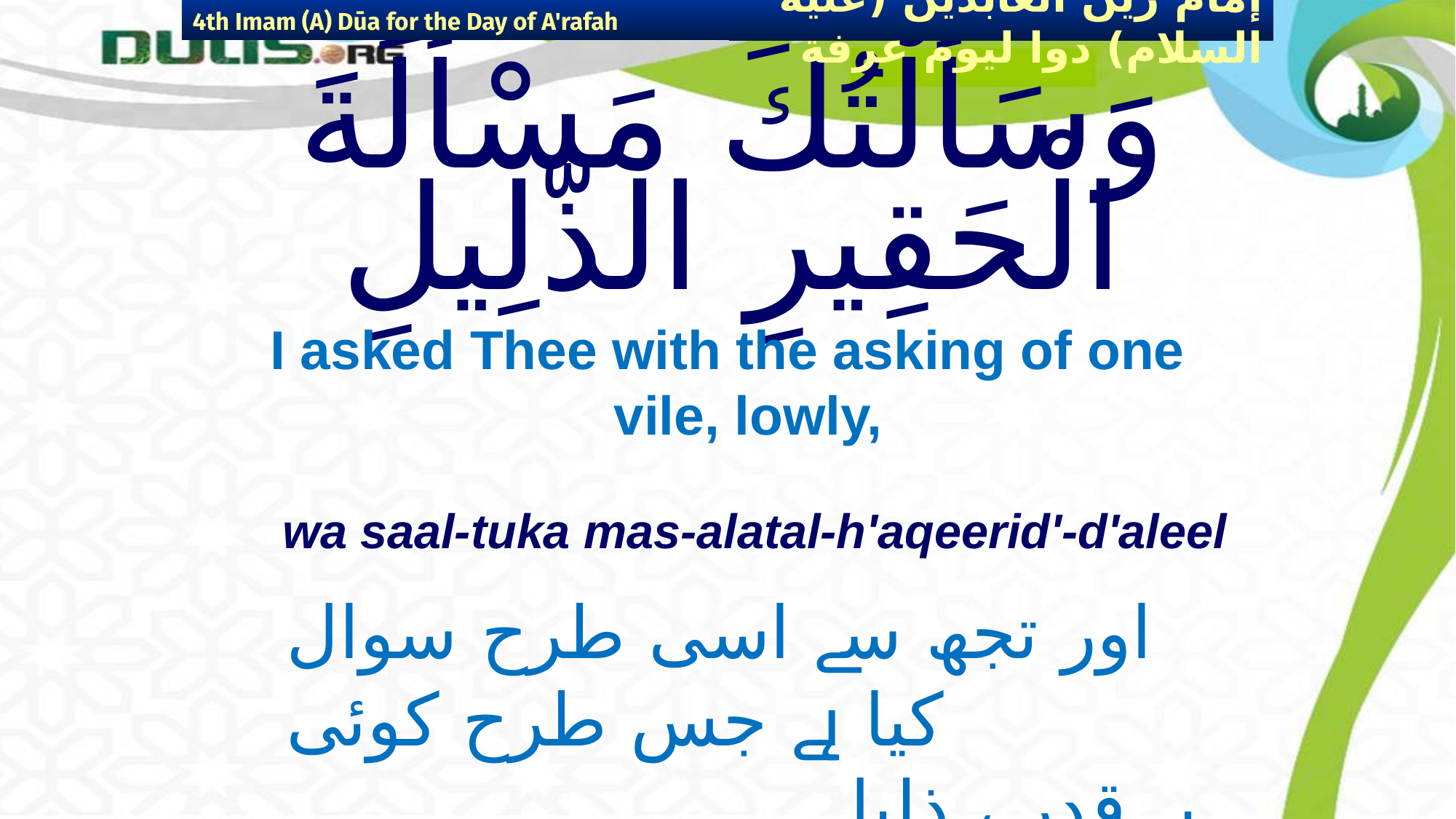

4th Imam (A) Dūa for the Day of A'rafah
إمام زين العابدين (عليه السلام) دوا ليوم عرفة
# وَسَأَلْتُكَ مَسْأَلَةَ الْحَقِيرِ الذّلِيلِ
I asked Thee with the asking of one vile, lowly,
wa saal-tuka mas-alatal-h'aqeerid'-d'aleel
اور تجھ سے اسی طرح سوال کیا ہے جس طرح کوئی
                       بے قدر ، ذلیل